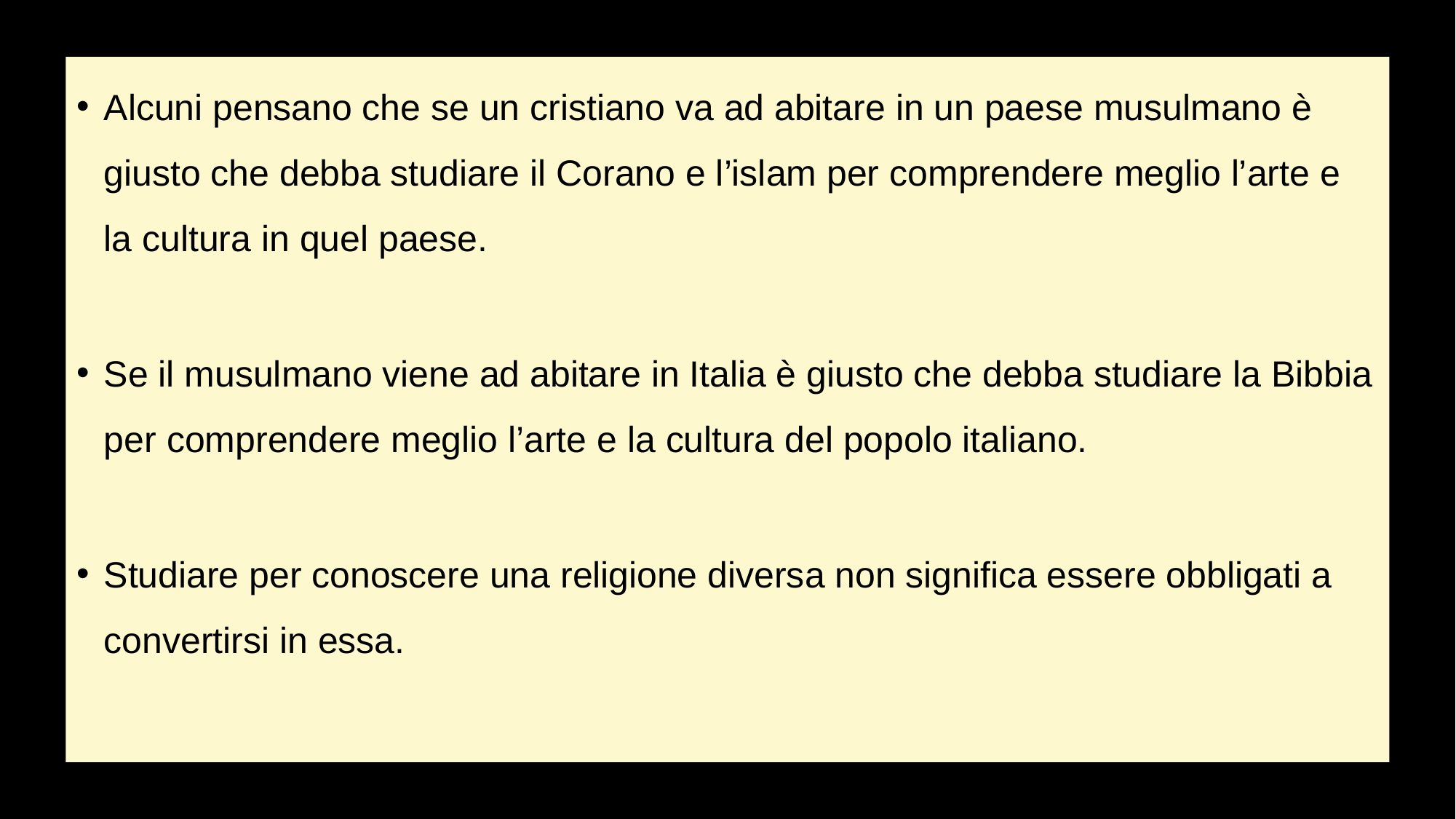

Alcuni pensano che se un cristiano va ad abitare in un paese musulmano è giusto che debba studiare il Corano e l’islam per comprendere meglio l’arte e la cultura in quel paese.

Se il musulmano viene ad abitare in Italia è giusto che debba studiare la Bibbia per comprendere meglio l’arte e la cultura del popolo italiano.

Studiare per conoscere una religione diversa non significa essere obbligati a convertirsi in essa.